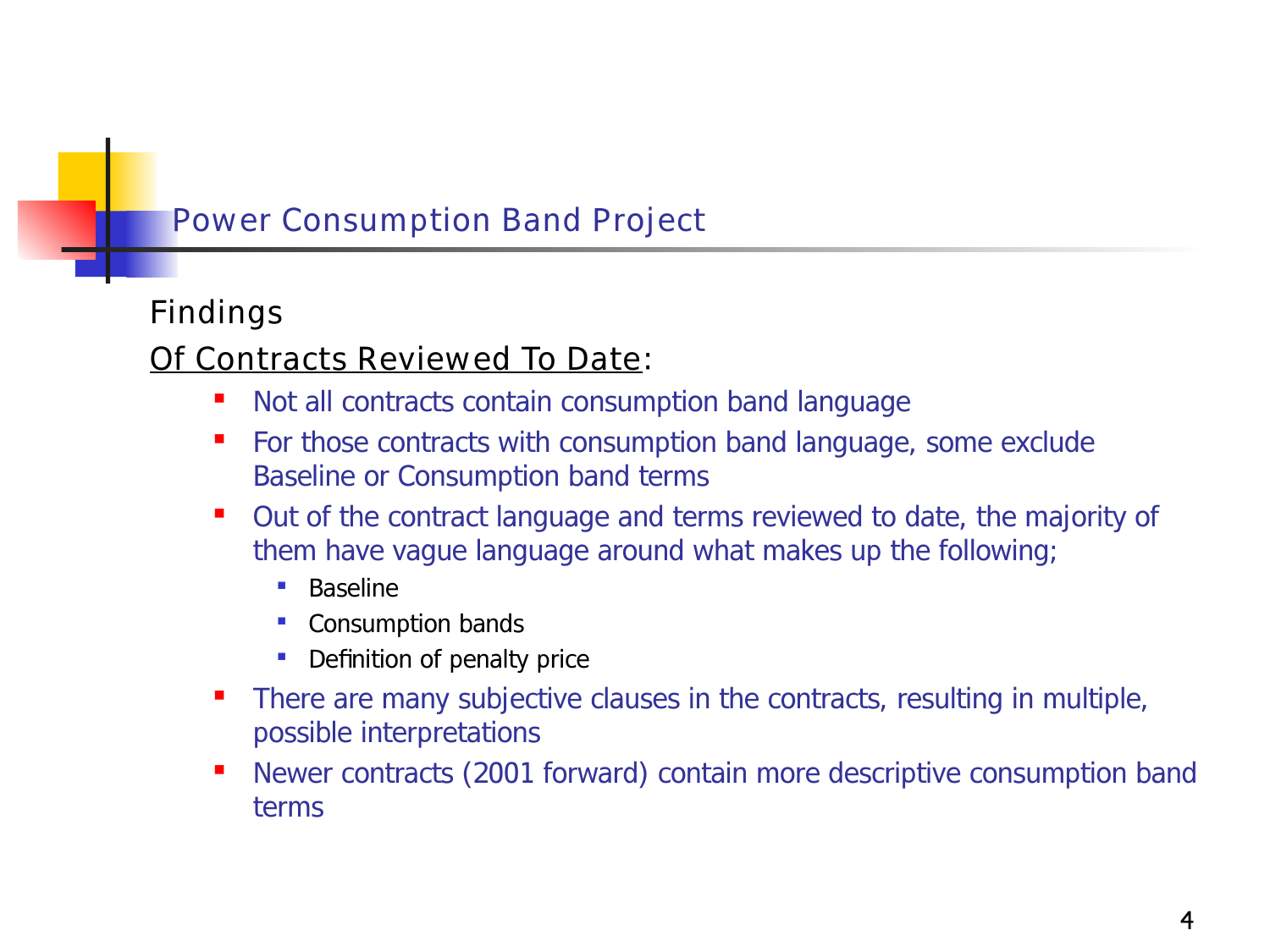

Power Consumption Band Project
# Findings
Of Contracts Reviewed To Date:
Not all contracts contain consumption band language
For those contracts with consumption band language, some exclude Baseline or Consumption band terms
Out of the contract language and terms reviewed to date, the majority of them have vague language around what makes up the following;
Baseline
Consumption bands
Definition of penalty price
There are many subjective clauses in the contracts, resulting in multiple, possible interpretations
Newer contracts (2001 forward) contain more descriptive consumption band terms

4